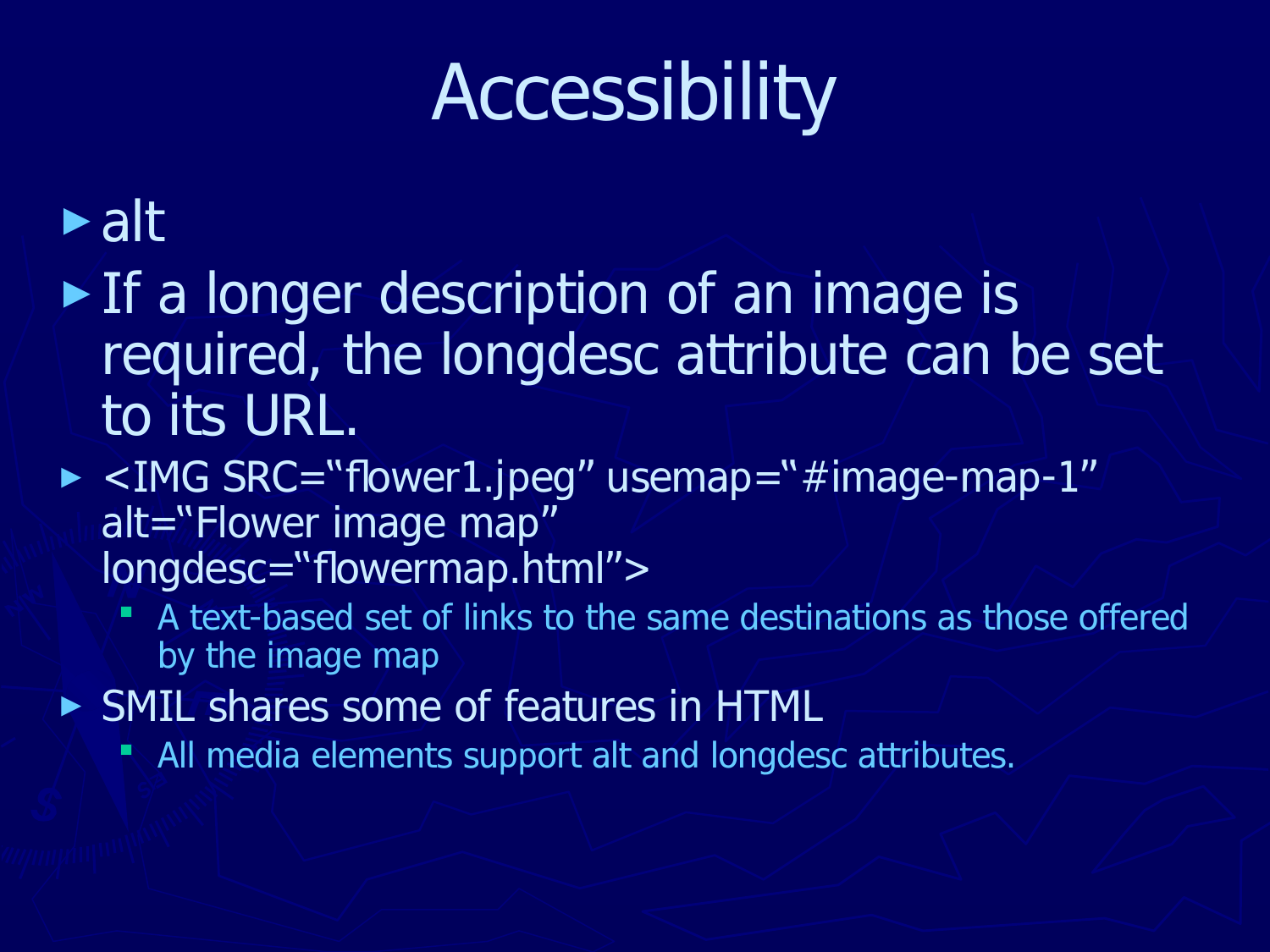

# Accessibility
alt
If a longer description of an image is required, the longdesc attribute can be set to its URL.
<IMG SRC=“flower1.jpeg” usemap=“#image-map-1”
alt=“Flower image map”
longdesc=“flowermap.html”>
A text-based set of links to the same destinations as those offered by the image map
SMIL shares some of features in HTML
All media elements support alt and longdesc attributes.